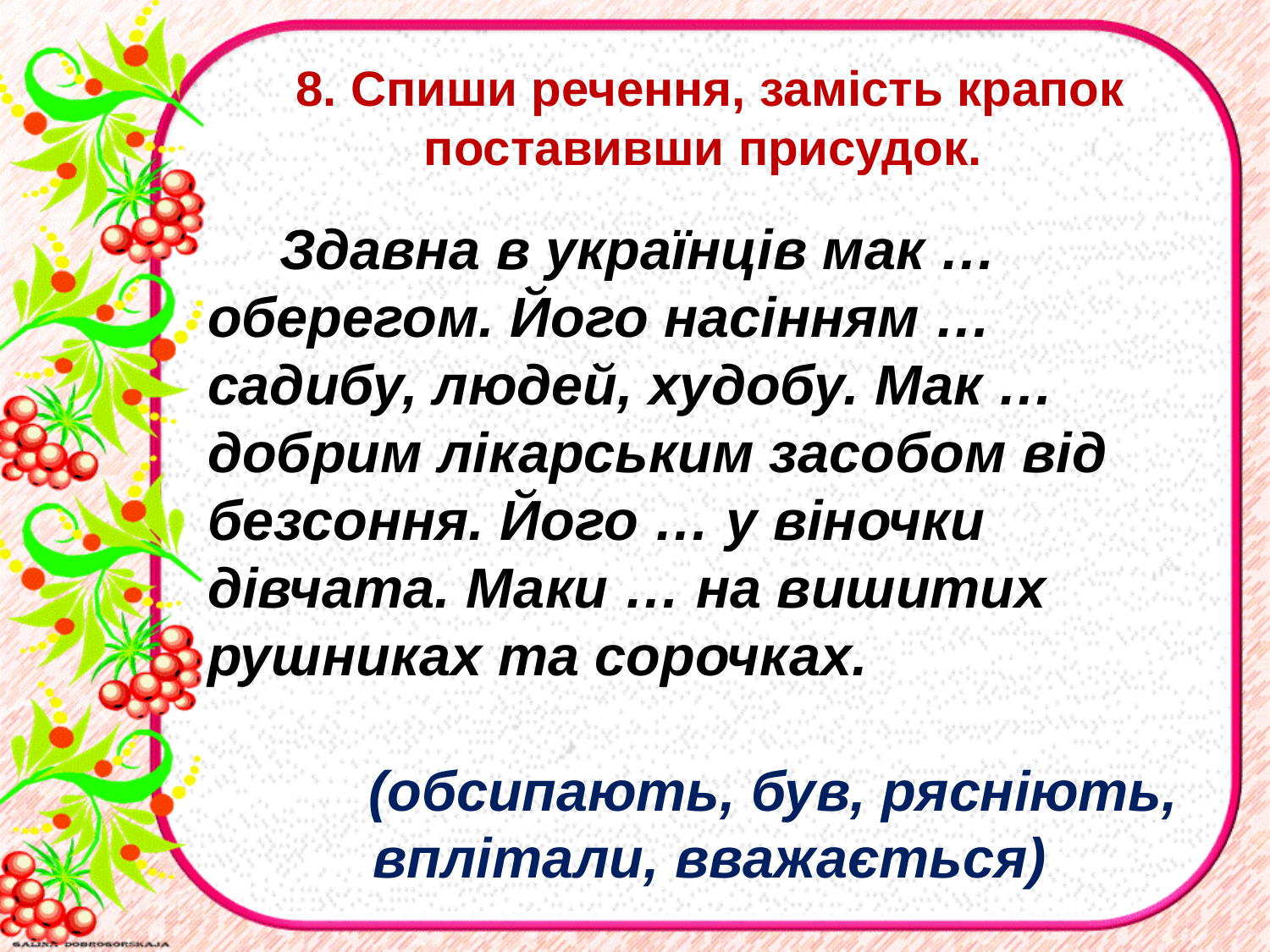

8. Спиши речення, замість крапок поставивши присудок.

          Здавна в українців мак … оберегом. Його насінням … садибу, людей, худобу. Мак … добрим лікарським засобом від безсоння. Його … у віночки дівчата. Маки … на вишитих рушниках та сорочках.

	(обсипають, був, рясніють, вплітали, вважається)